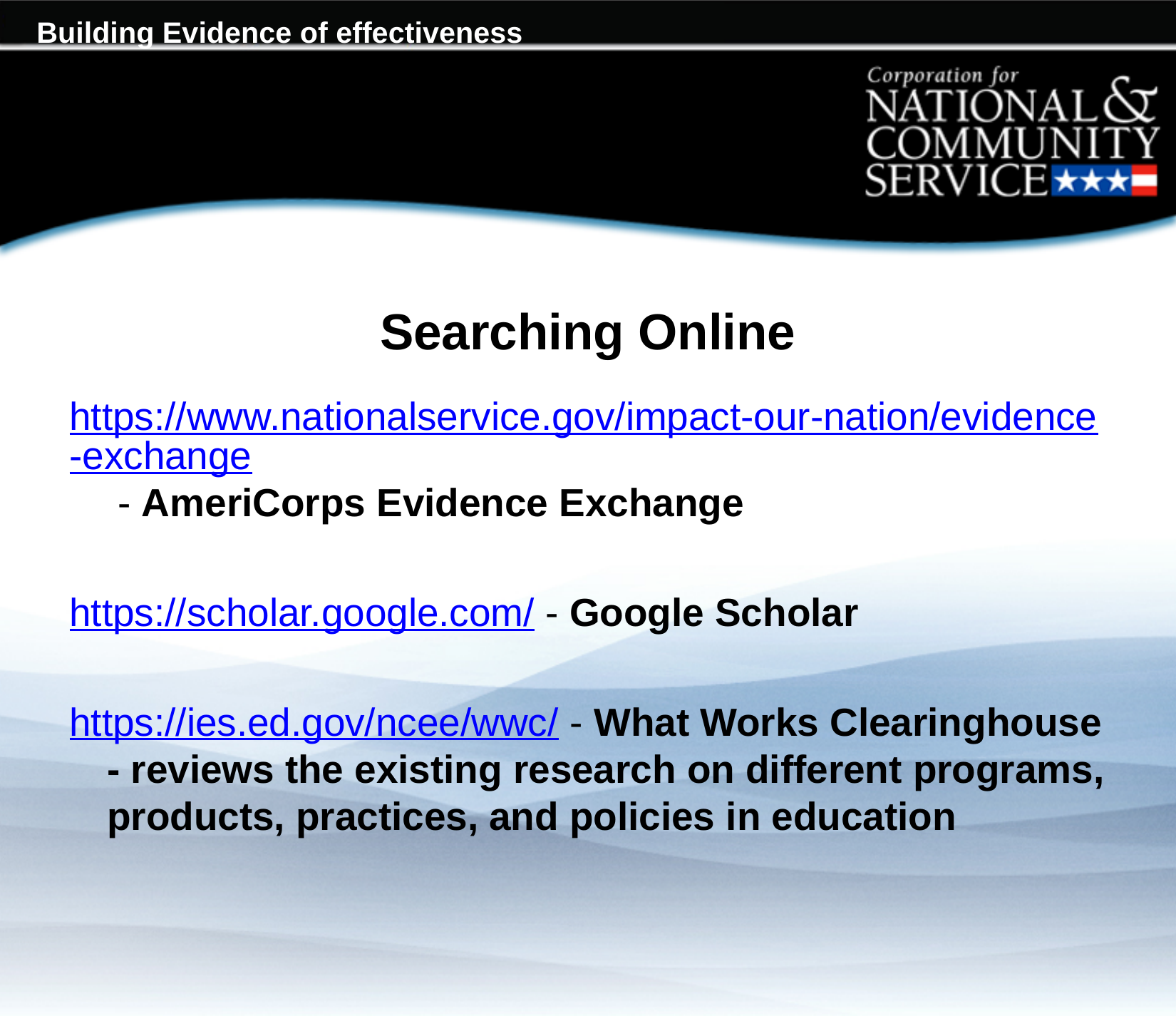

# Searching Online
https://www.nationalservice.gov/impact-our-nation/evidence-exchange - AmeriCorps Evidence Exchange

https://scholar.google.com/ - Google Scholar

https://ies.ed.gov/ncee/wwc/ - What Works Clearinghouse - reviews the existing research on different programs, products, practices, and policies in education